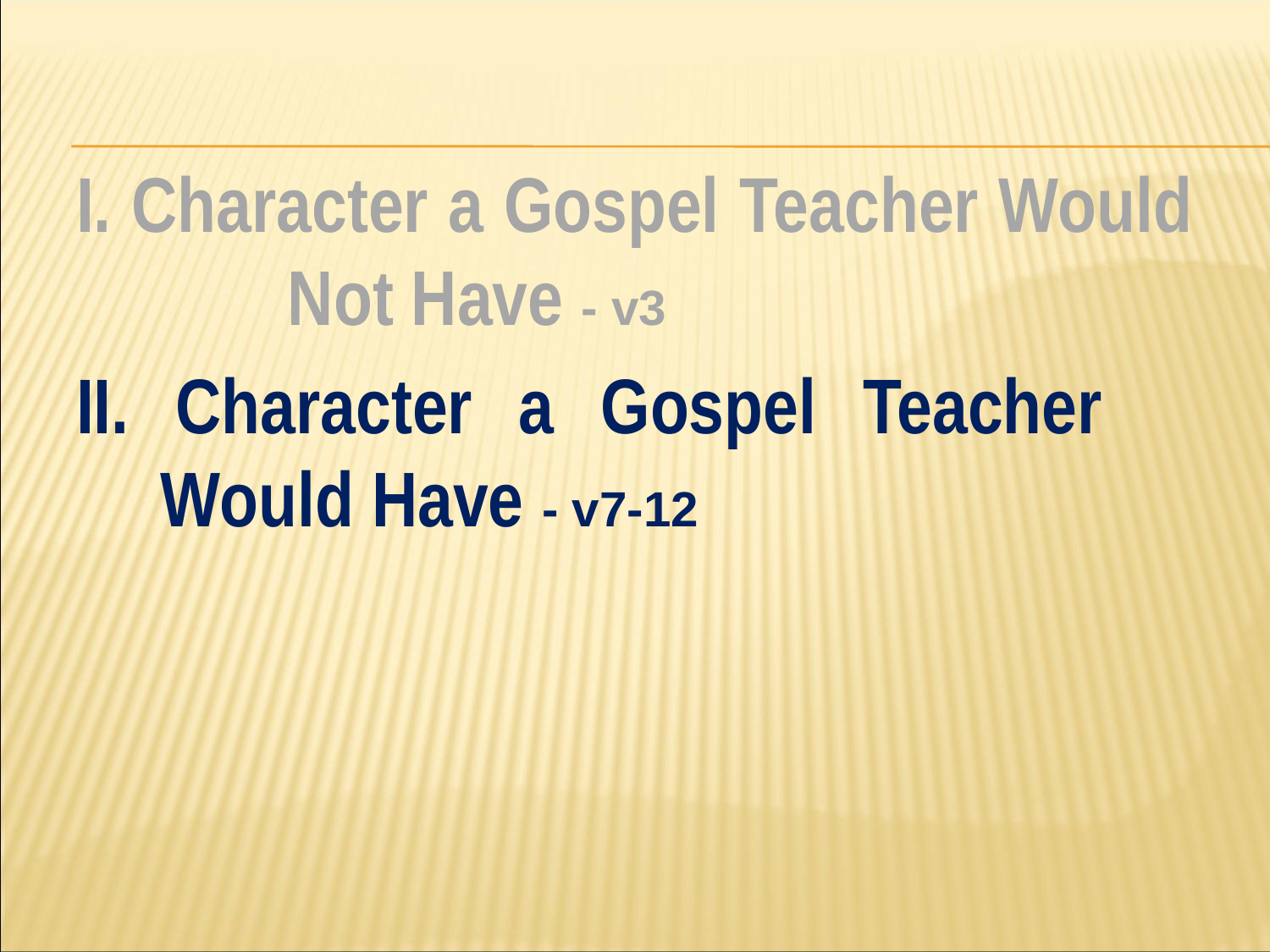

#
I. Character a Gospel Teacher Would 	Not Have - v3
II. Character a Gospel Teacher 	Would Have - v7-12